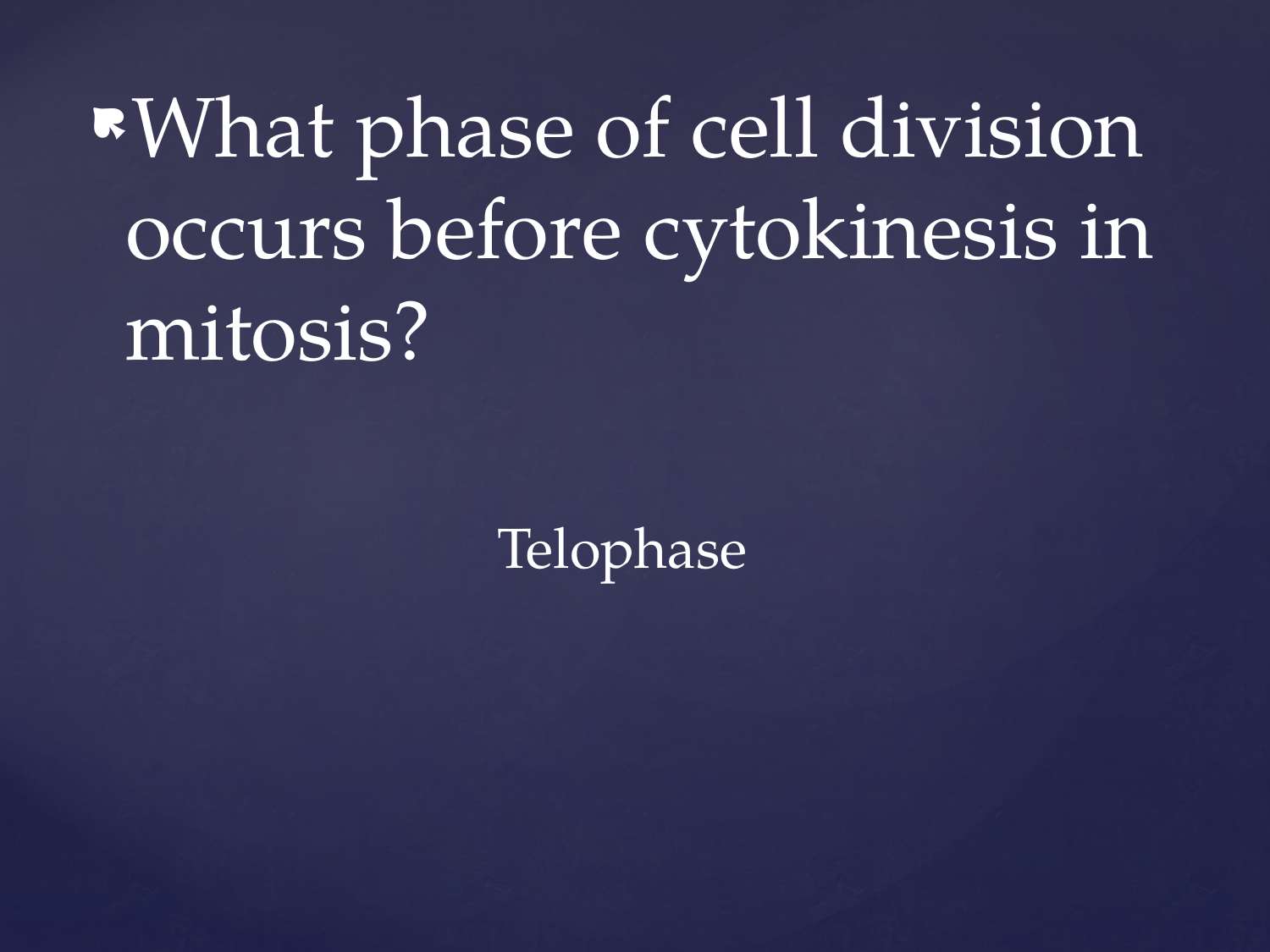

What phase of cell division occurs before cytokinesis in mitosis?
Telophase